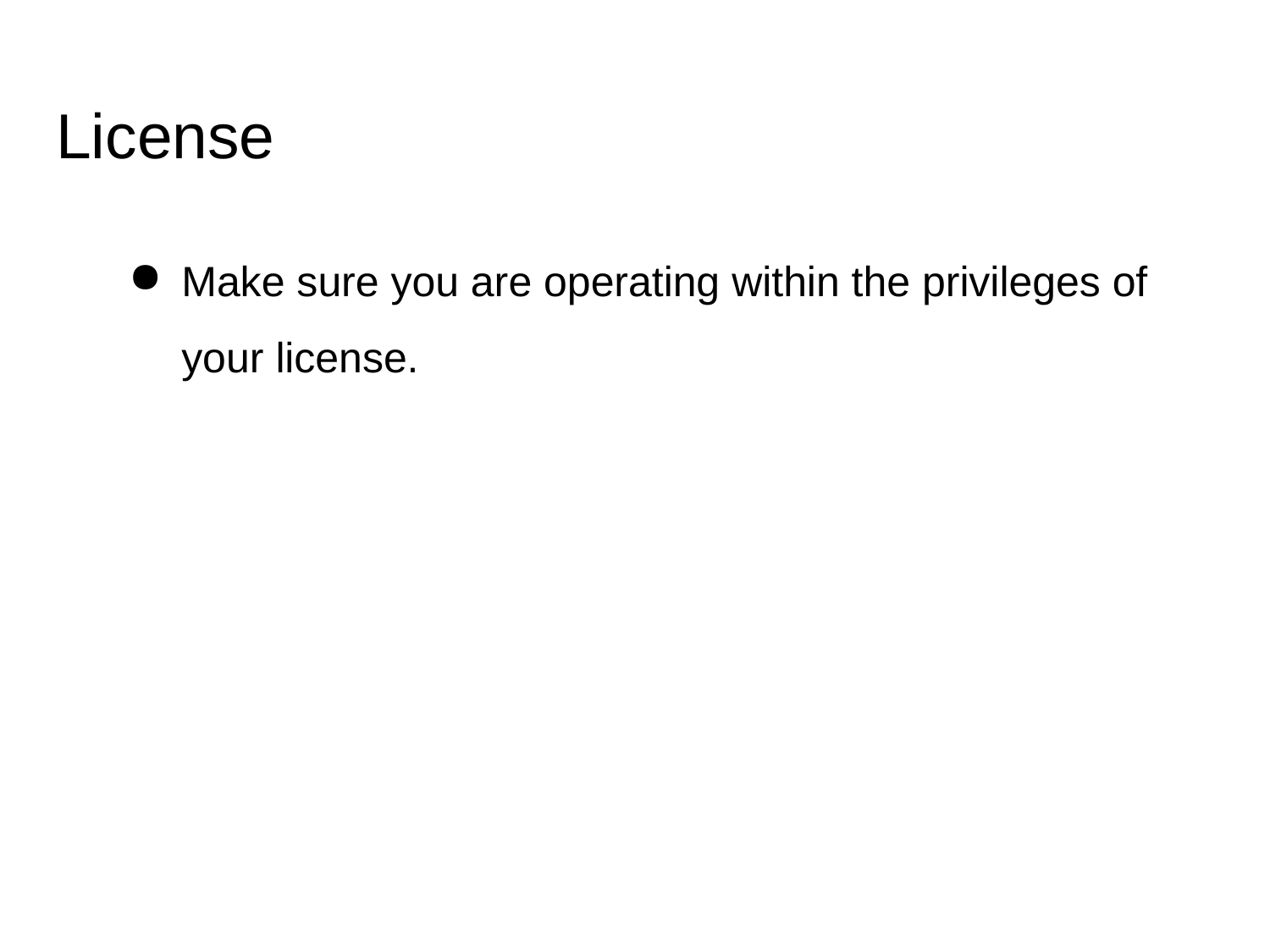

# License
Make sure you are operating within the privileges of your license.